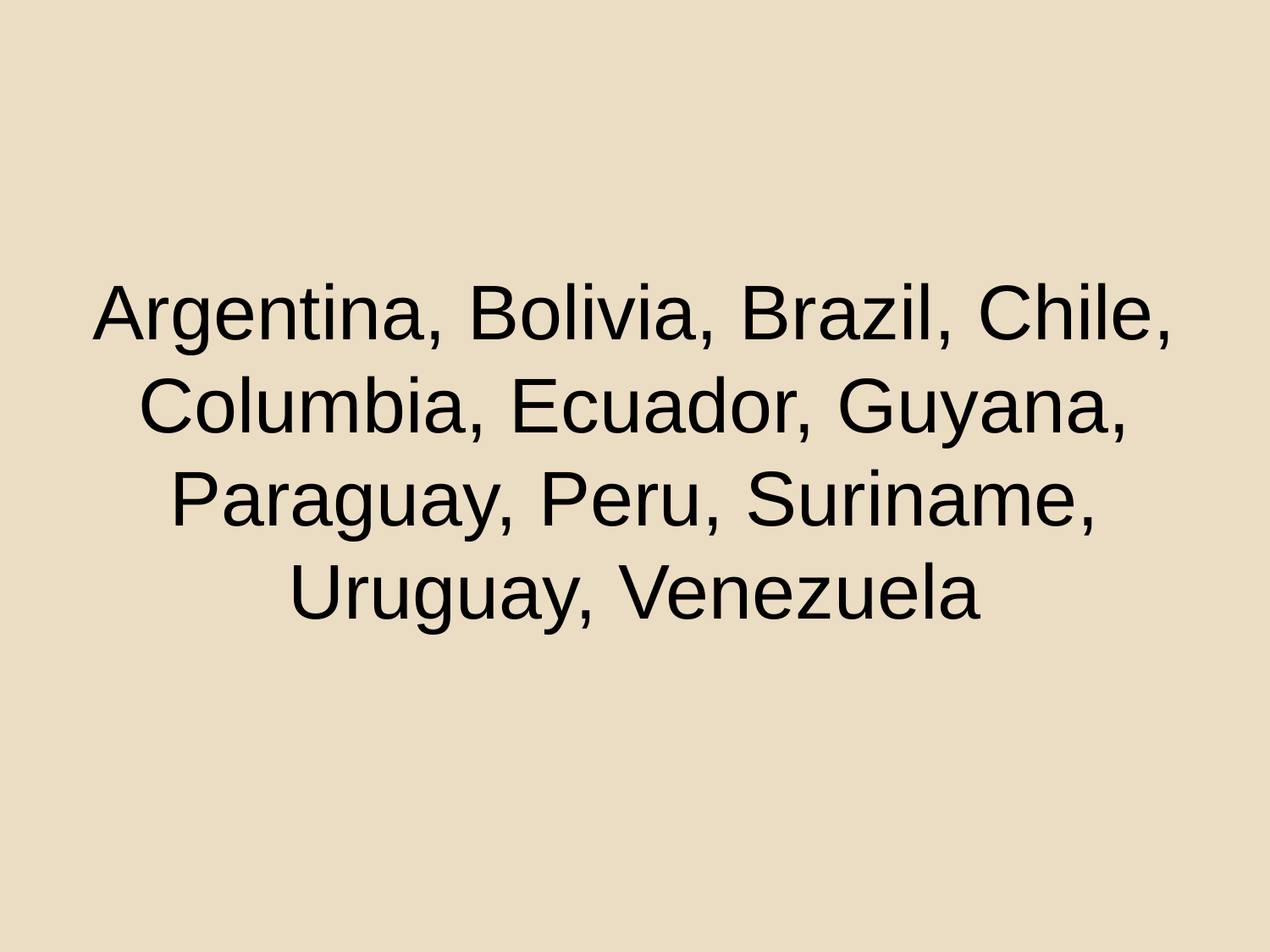

Argentina, Bolivia, Brazil, Chile, Columbia, Ecuador, Guyana, Paraguay, Peru, Suriname, Uruguay, Venezuela